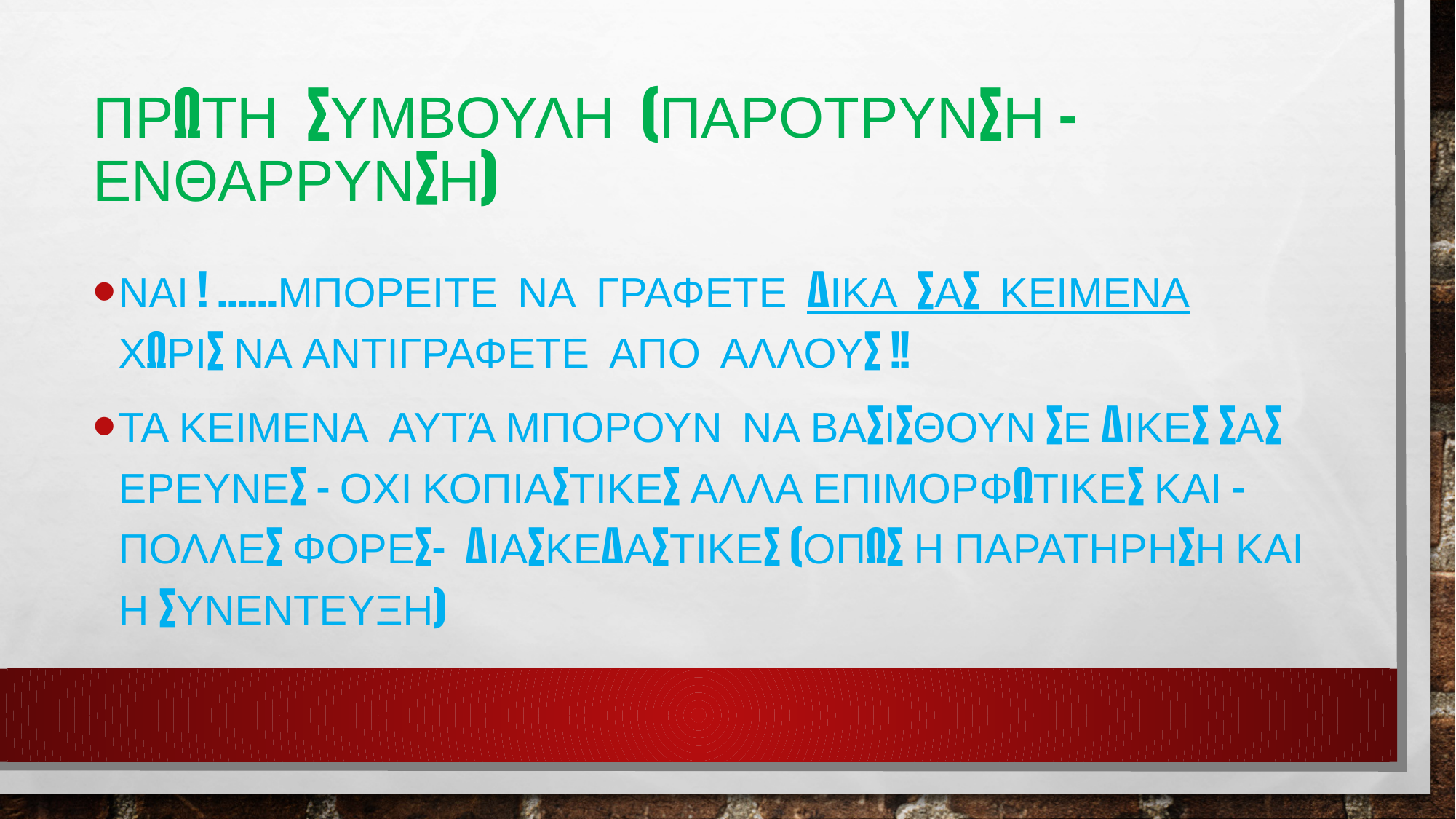

# ΠΡΩΤΗ  ΣΥΜΒΟΥΛΗ  (ΠΑΡΟΤΡΥΝΣΗ – ΕΝΘΑΡΡΥΝΣΗ)
Ναι ! ……ΜΠΟΡΕΙΤΕ  να  γραφετε  δικα  σας  κειμενα  χωρις να αντιγραφετε  απο  αλλους !!
τα κειμενα  αυτά μπορουν  να βασισθουν σε δικεσ σας ερευνεσ – οχι κοπιαστικεσ αλλα επιμορφωτικεσ και -πολλεσ φορεσ-  διασκεδαστικεσ (οπως η παρατηρηση και η συνεντευξη)